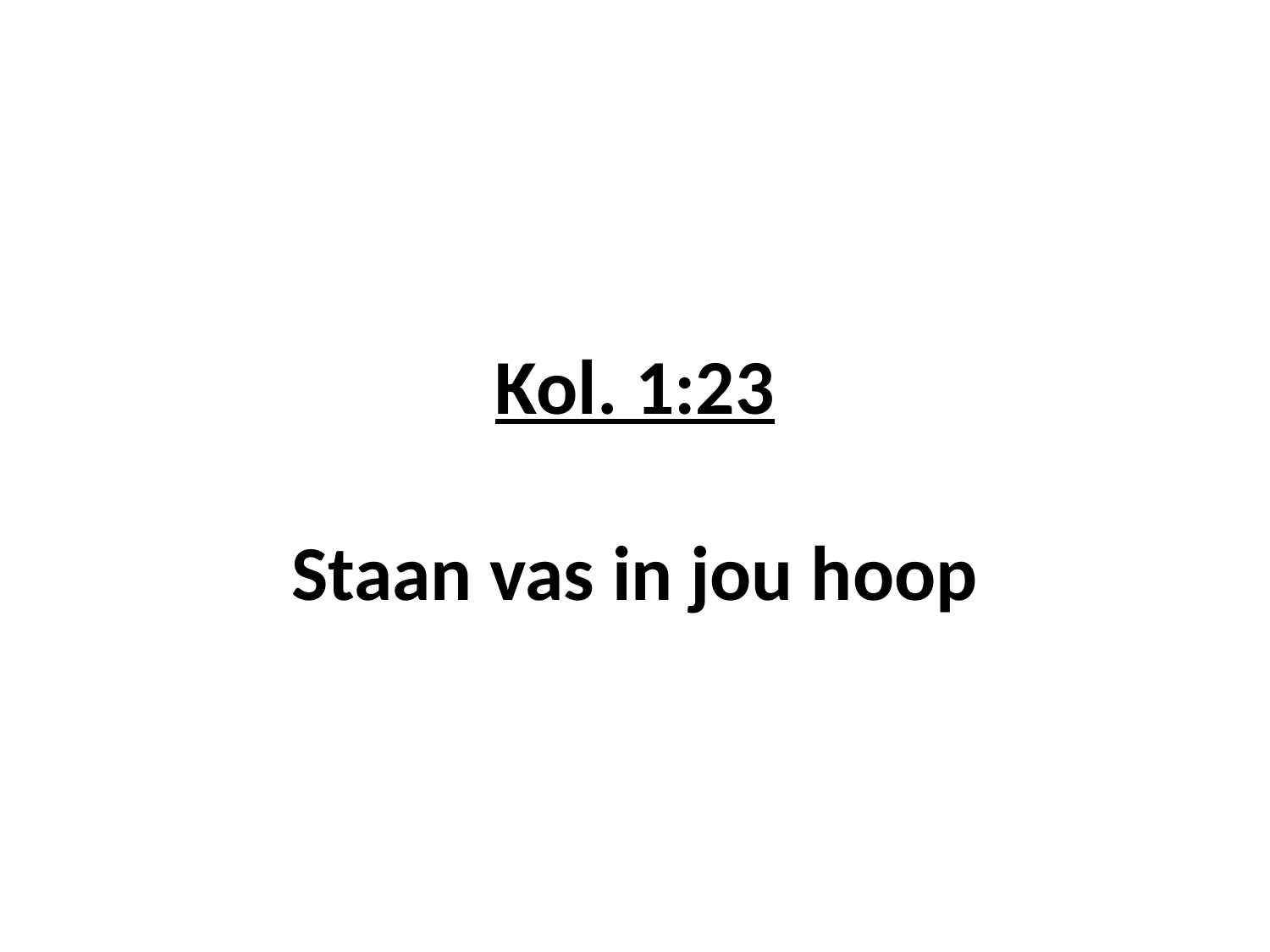

# Kol. 1:23 Staan vas in jou hoop